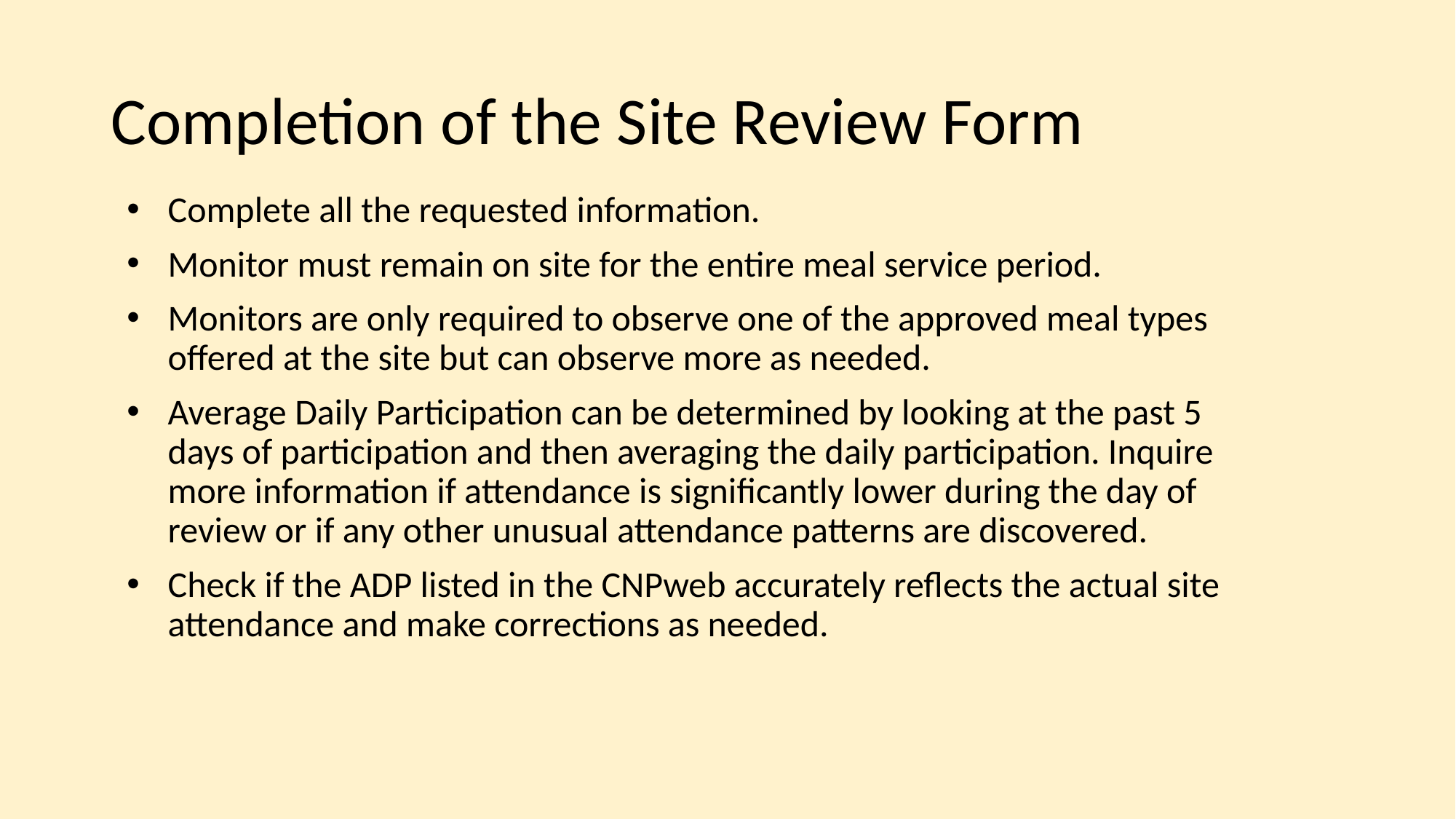

# Completion of the Site Review Form
Complete all the requested information.
Monitor must remain on site for the entire meal service period.
Monitors are only required to observe one of the approved meal types offered at the site but can observe more as needed.
Average Daily Participation can be determined by looking at the past 5 days of participation and then averaging the daily participation. Inquire more information if attendance is significantly lower during the day of review or if any other unusual attendance patterns are discovered.
Check if the ADP listed in the CNPweb accurately reflects the actual site attendance and make corrections as needed.